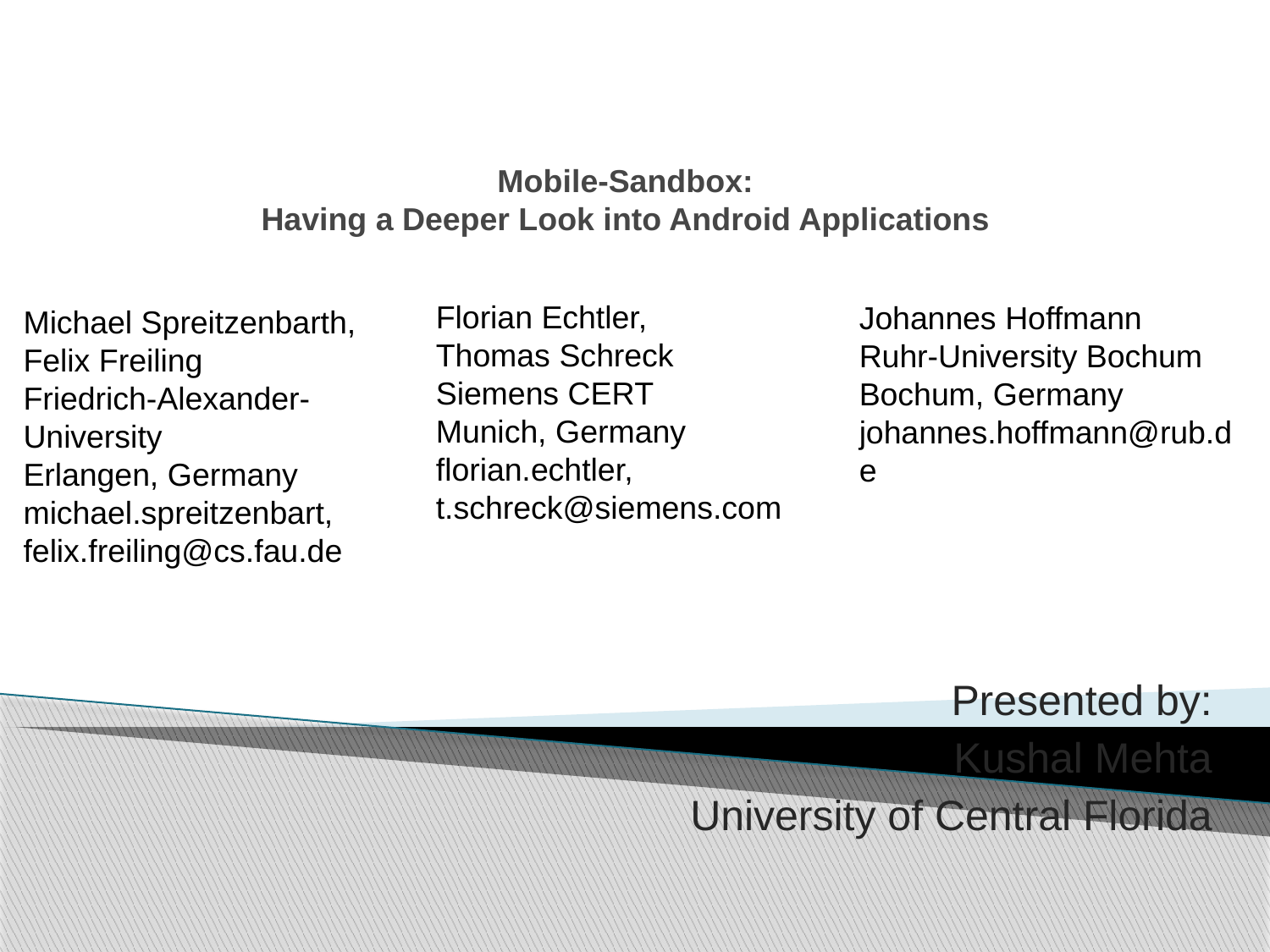

# Mobile-Sandbox: Having a Deeper Look into Android Applications
Florian Echtler,
Thomas Schreck
Siemens CERT
Munich, Germany
ﬂorian.echtler,
t.schreck@siemens.com
Johannes Hoffmann
Ruhr-University Bochum
Bochum, Germany
johannes.hoffmann@rub.de
Michael Spreitzenbarth,
Felix Freiling
Friedrich-Alexander-University
Erlangen, Germany
michael.spreitzenbart,
felix.freiling@cs.fau.de
Presented by:
Kushal Mehta
University of Central Florida